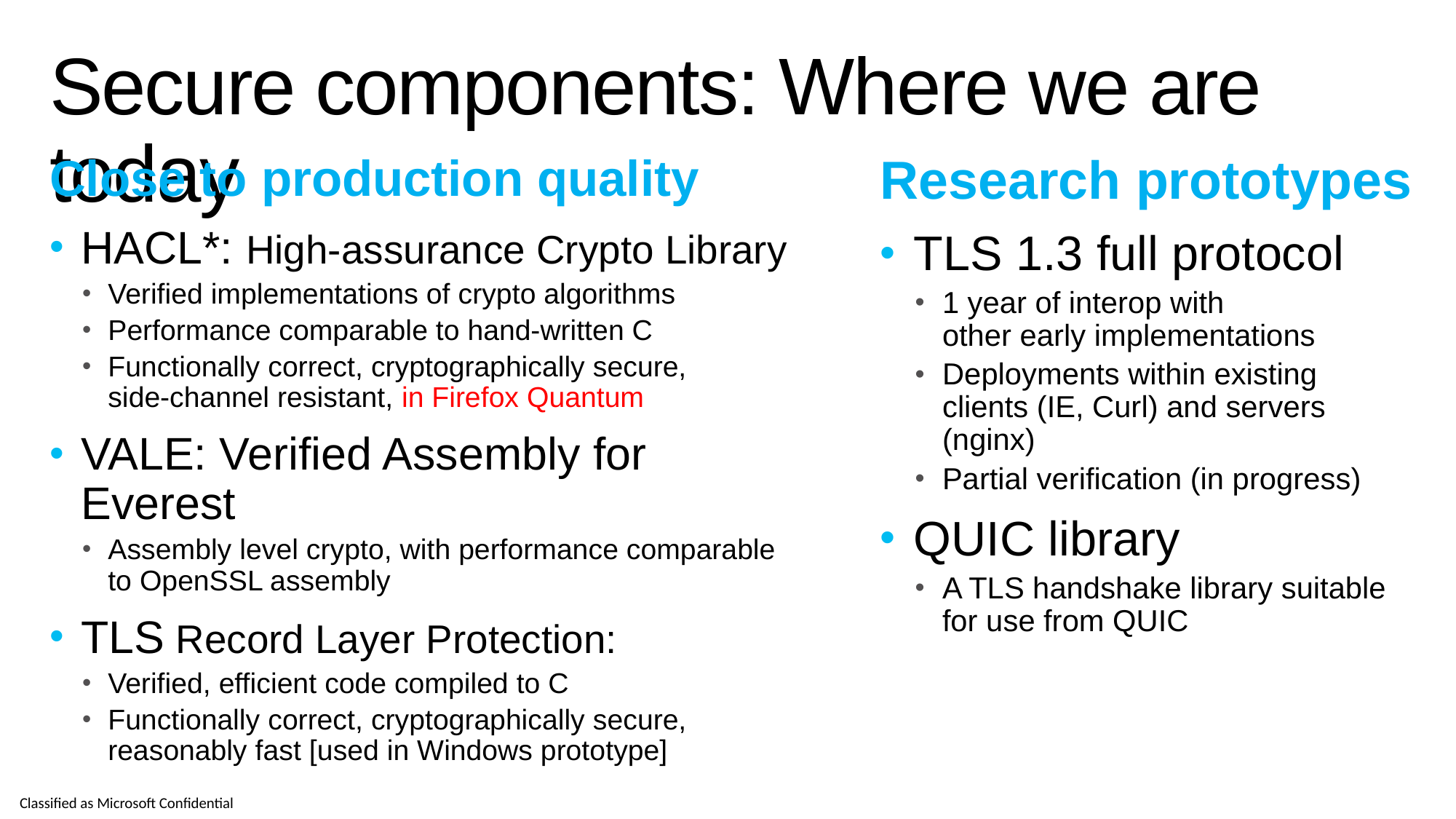

# Secure components: Where we are today
Close to production quality
HACL*: High-assurance Crypto Library
Verified implementations of crypto algorithms
Performance comparable to hand-written C
Functionally correct, cryptographically secure,
side-channel resistant, in Firefox Quantum
VALE: Verified Assembly for Everest
Assembly level crypto, with performance comparable to OpenSSL assembly
TLS Record Layer Protection:
Verified, efficient code compiled to C
Functionally correct, cryptographically secure,
reasonably fast [used in Windows prototype]

Research prototypes
TLS 1.3 full protocol
1 year of interop with
other early implementations
Deployments within existing
clients (IE, Curl) and servers (nginx)
Partial verification (in progress)
QUIC library
A TLS handshake library suitable for use from QUIC